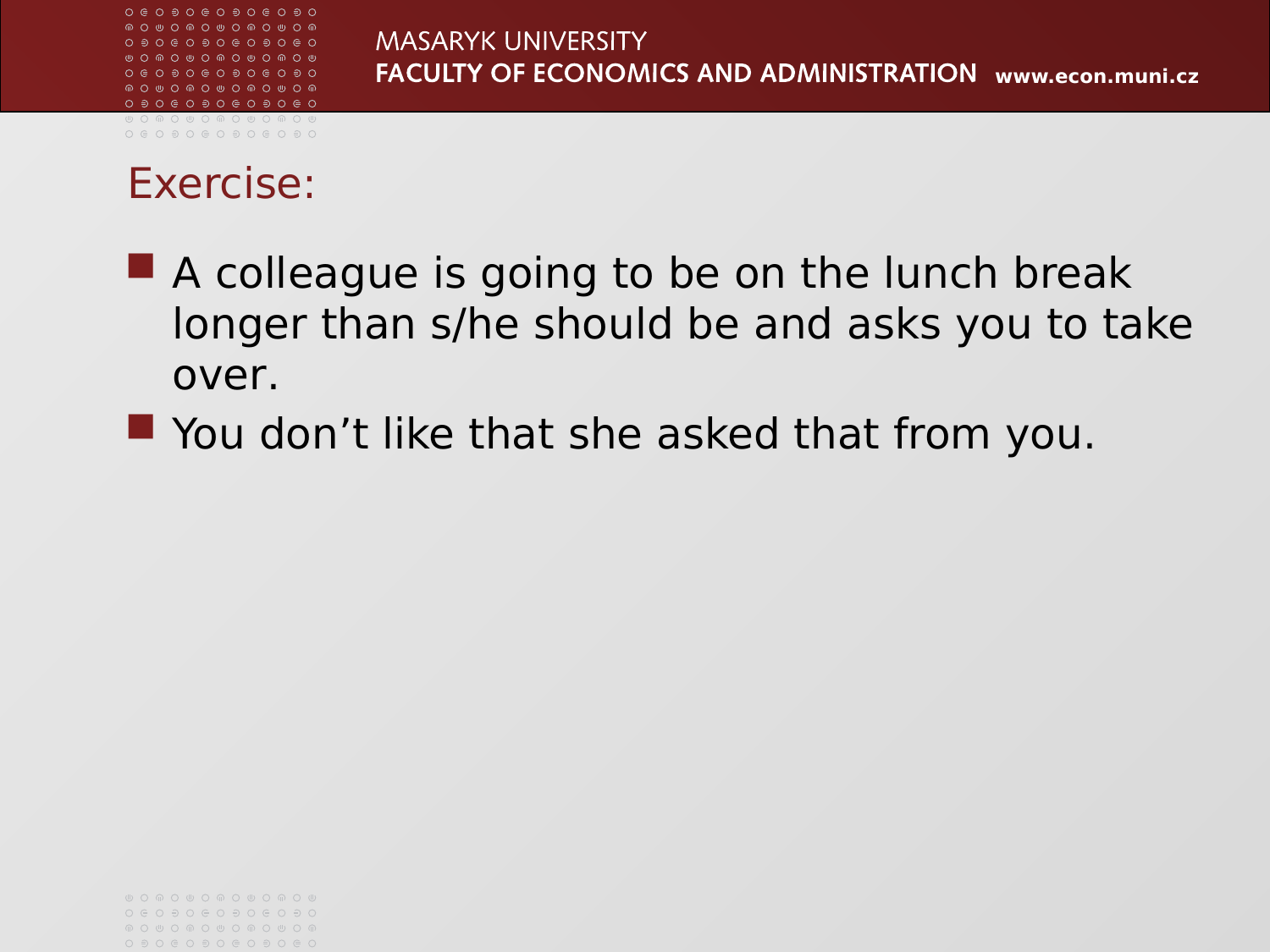

# Exercise:
A colleague is going to be on the lunch break longer than s/he should be and asks you to take over.
You don’t like that she asked that from you.